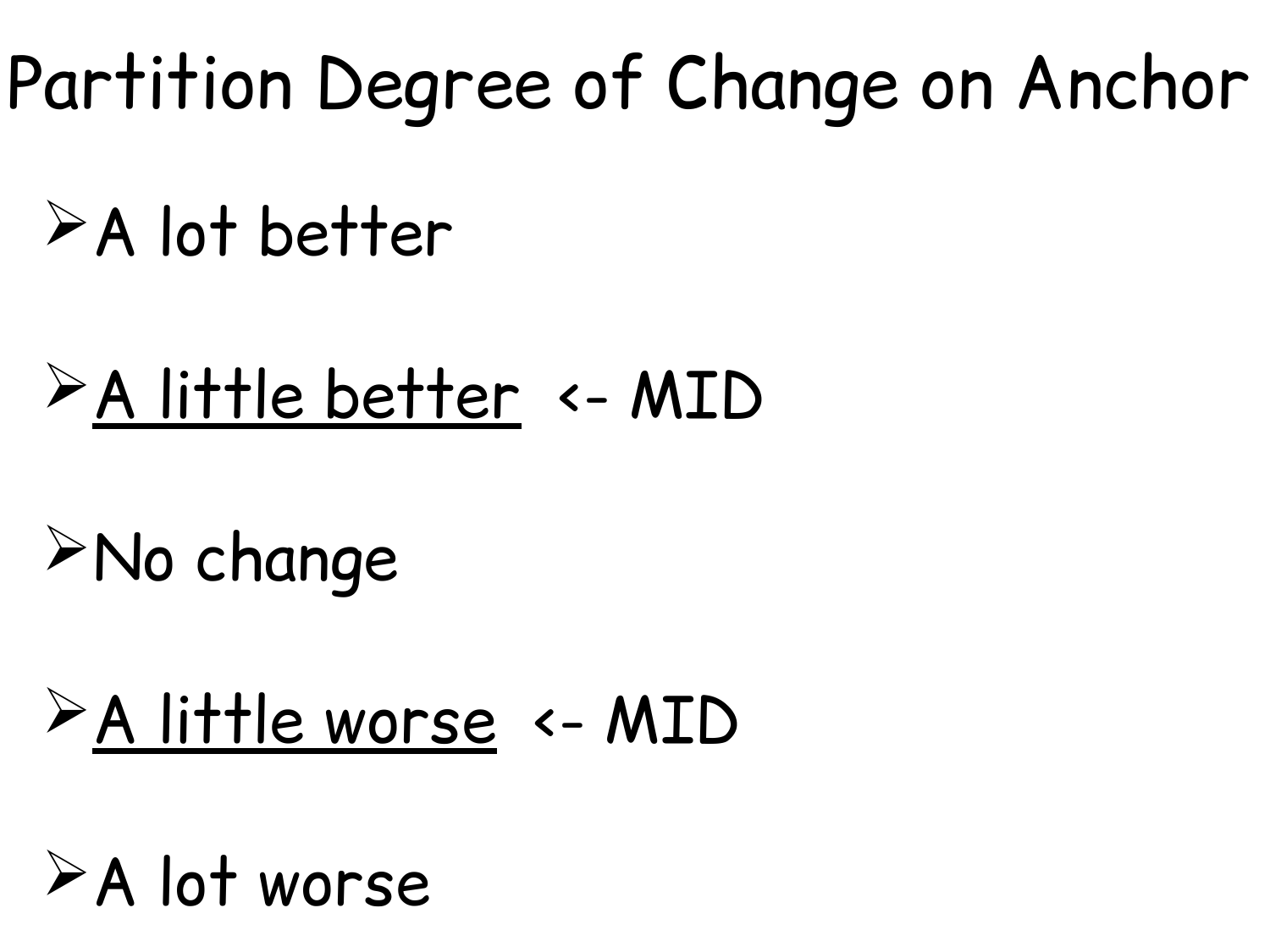

# Partition Degree of Change on Anchor
A lot better

A little better  <- MID

No change

A little worse  <- MID

A lot worse

56